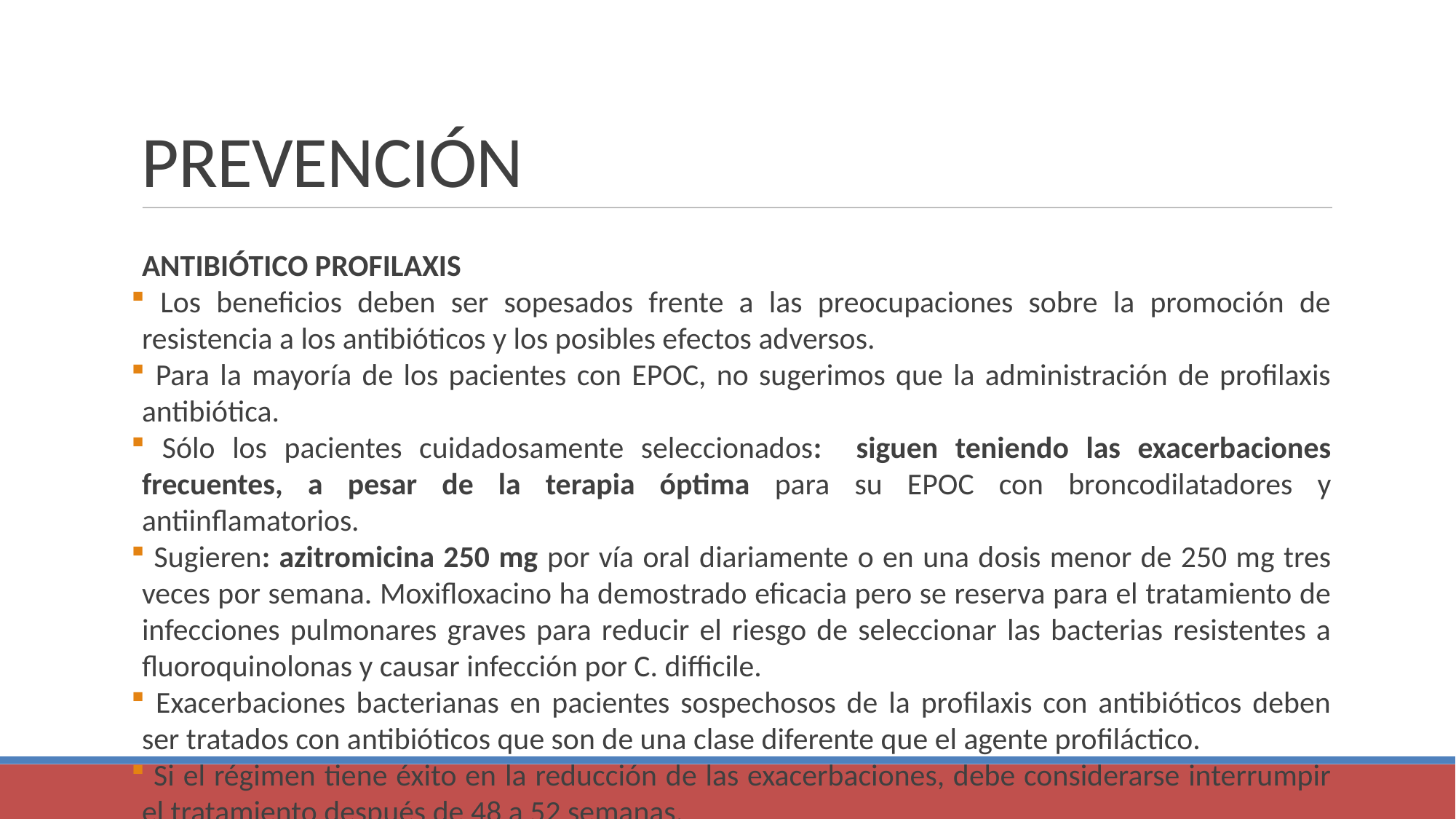

PREVENCIÓN
ANTIBIÓTICO PROFILAXIS
 Los beneficios deben ser sopesados frente a las preocupaciones sobre la promoción de resistencia a los antibióticos y los posibles efectos adversos.
 Para la mayoría de los pacientes con EPOC, no sugerimos que la administración de profilaxis antibiótica.
 Sólo los pacientes cuidadosamente seleccionados:  siguen teniendo las exacerbaciones frecuentes, a pesar de la terapia óptima para su EPOC con broncodilatadores y antiinflamatorios.
 Sugieren: azitromicina 250 mg por vía oral diariamente o en una dosis menor de 250 mg tres veces por semana. Moxifloxacino ha demostrado eficacia pero se reserva para el tratamiento de infecciones pulmonares graves para reducir el riesgo de seleccionar las bacterias resistentes a fluoroquinolonas y causar infección por C. difficile.
 Exacerbaciones bacterianas en pacientes sospechosos de la profilaxis con antibióticos deben ser tratados con antibióticos que son de una clase diferente que el agente profiláctico.
 Si el régimen tiene éxito en la reducción de las exacerbaciones, debe considerarse interrumpir el tratamiento después de 48 a 52 semanas.